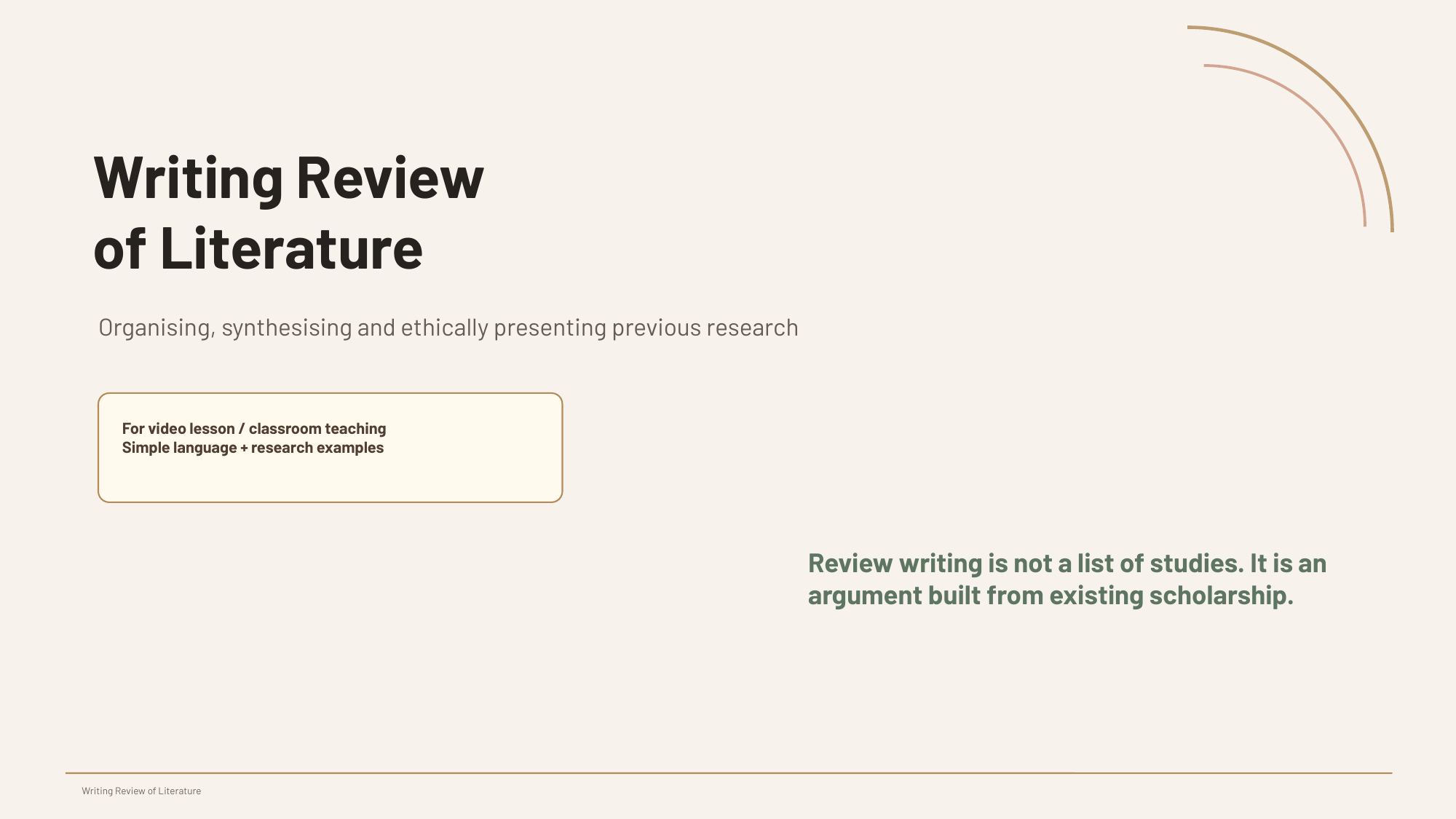

Writing Review
of Literature
Organising, synthesising and ethically presenting previous research

For video lesson / classroom teaching
Simple language + research examples
Review writing is not a list of studies. It is an argument built from existing scholarship.
1